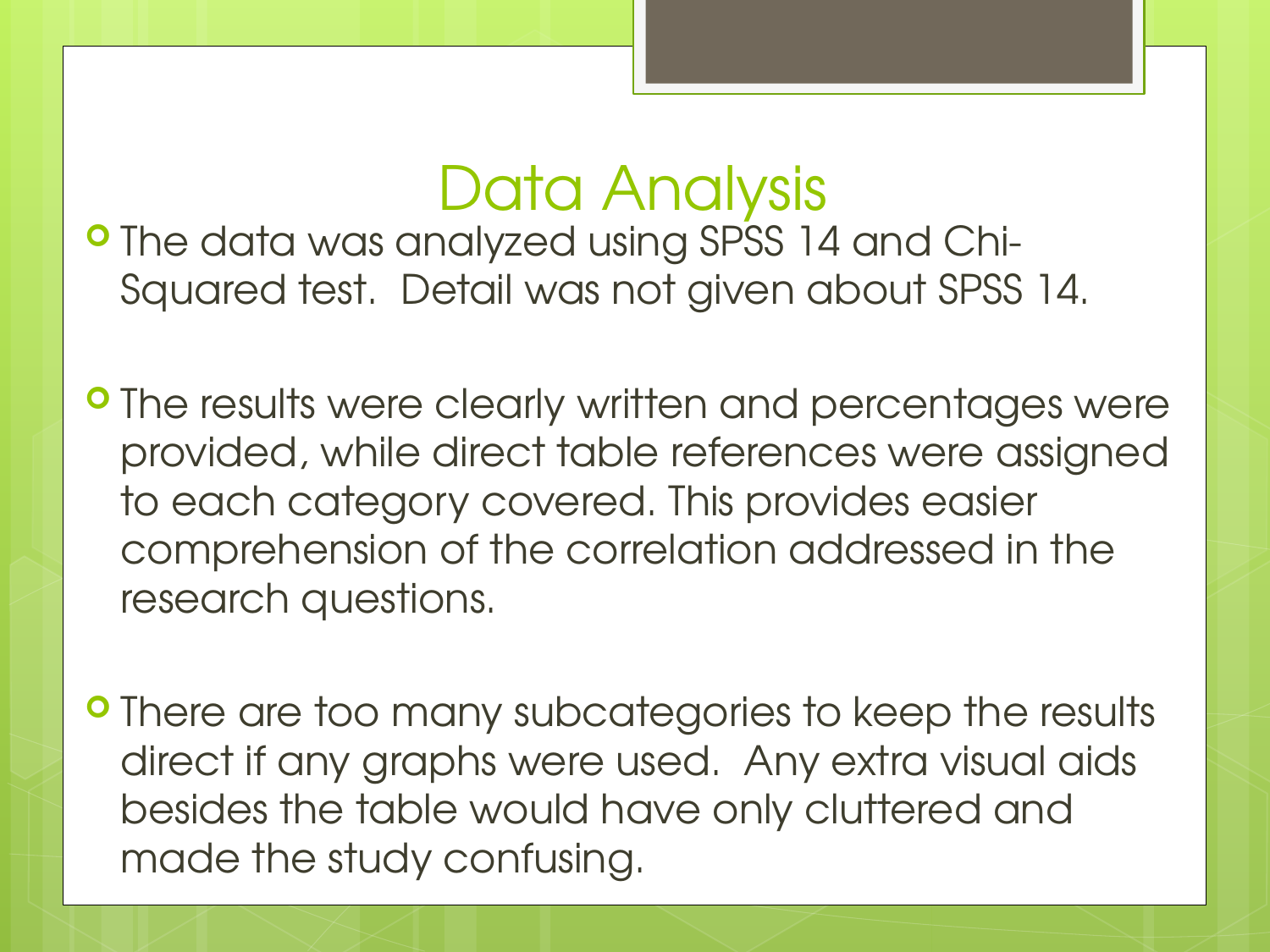

# Data Analysis
The data was analyzed using SPSS 14 and Chi-Squared test.  Detail was not given about SPSS 14.

The results were clearly written and percentages were provided, while direct table references were assigned to each category covered. This provides easier comprehension of the correlation addressed in the research questions.

There are too many subcategories to keep the results direct if any graphs were used.  Any extra visual aids besides the table would have only cluttered and made the study confusing.